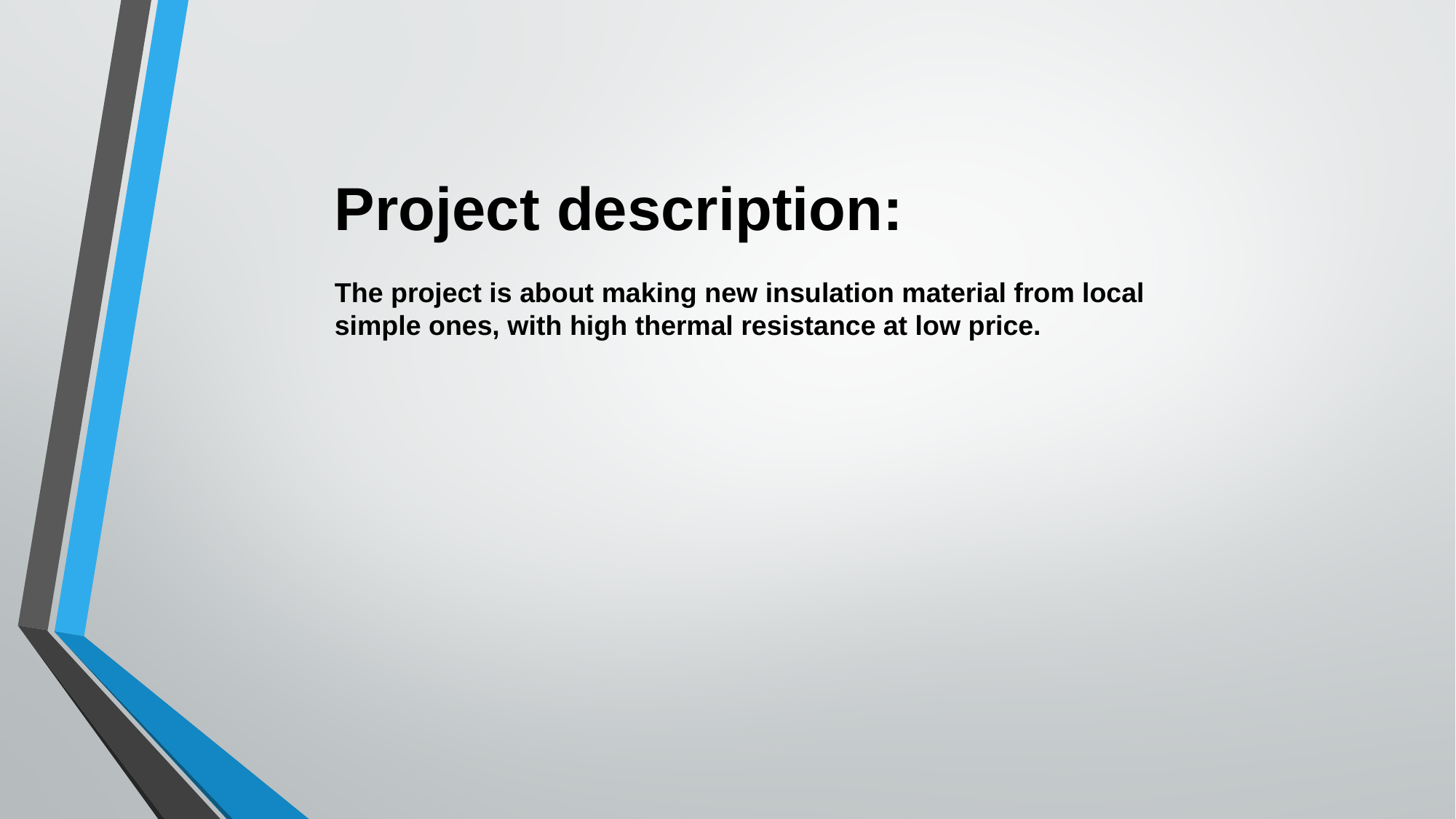

Project description:

The project is about making new insulation material from local simple ones, with high thermal resistance at low price.